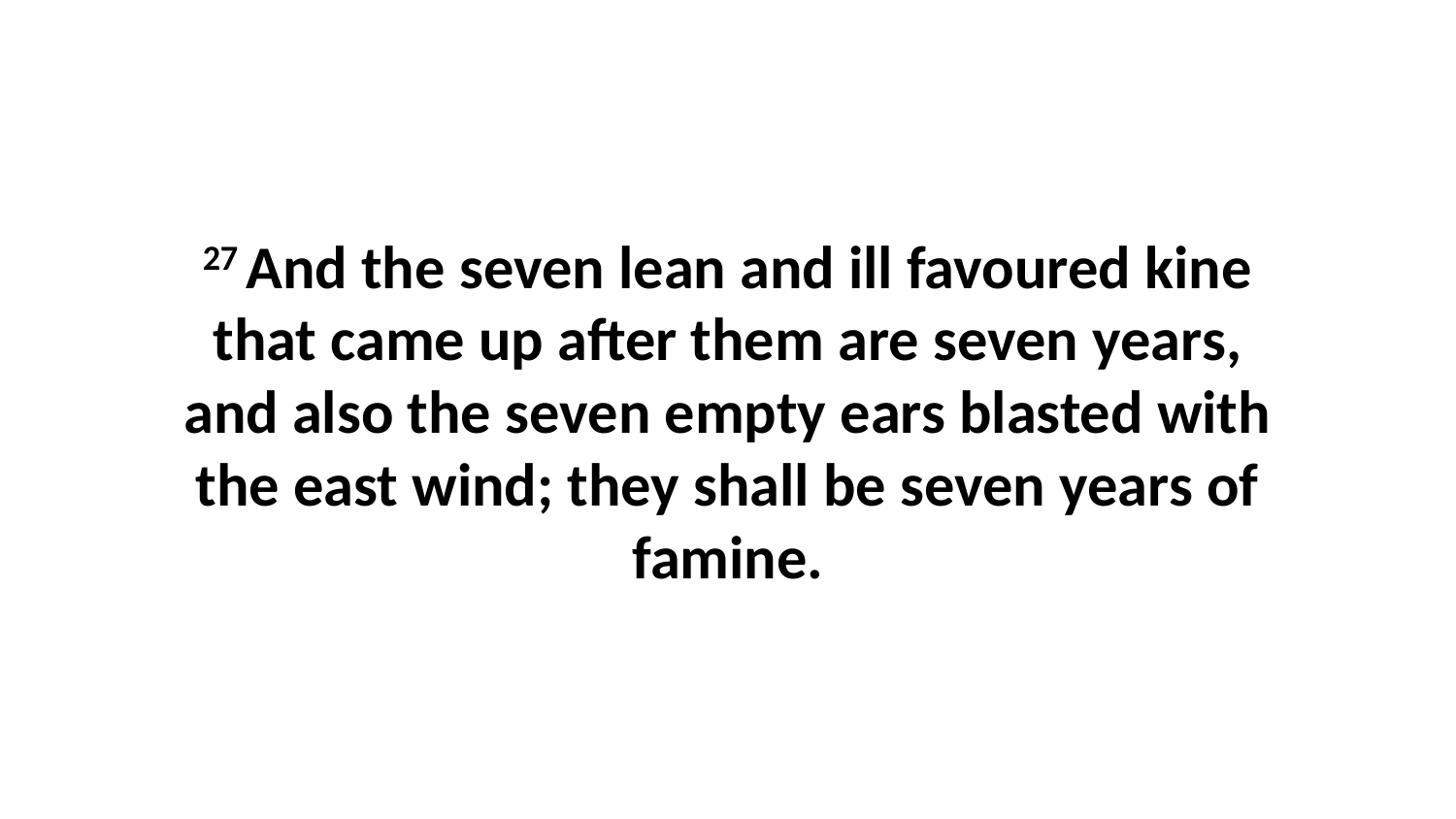

27 And the seven lean and ill favoured kine that came up after them are seven years, and also the seven empty ears blasted with the east wind; they shall be seven years of famine.